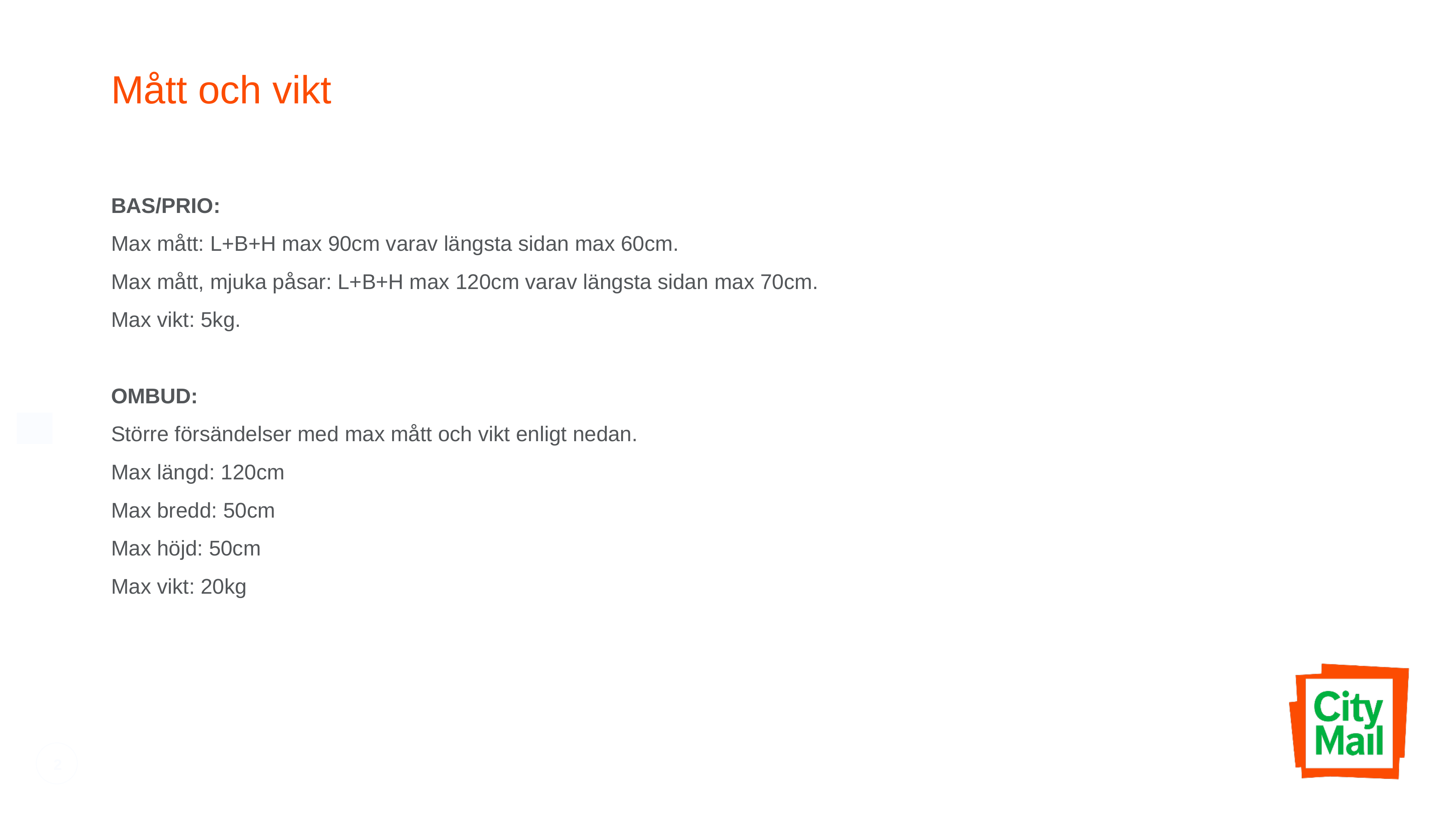

# Mått och vikt
BAS/PRIO:
Max mått: L+B+H max 90cm varav längsta sidan max 60cm.
Max mått, mjuka påsar: L+B+H max 120cm varav längsta sidan max 70cm.
Max vikt: 5kg.

OMBUD:
Större försändelser med max mått och vikt enligt nedan.
Max längd: 120cm
Max bredd: 50cm
Max höjd: 50cm
Max vikt: 20kg